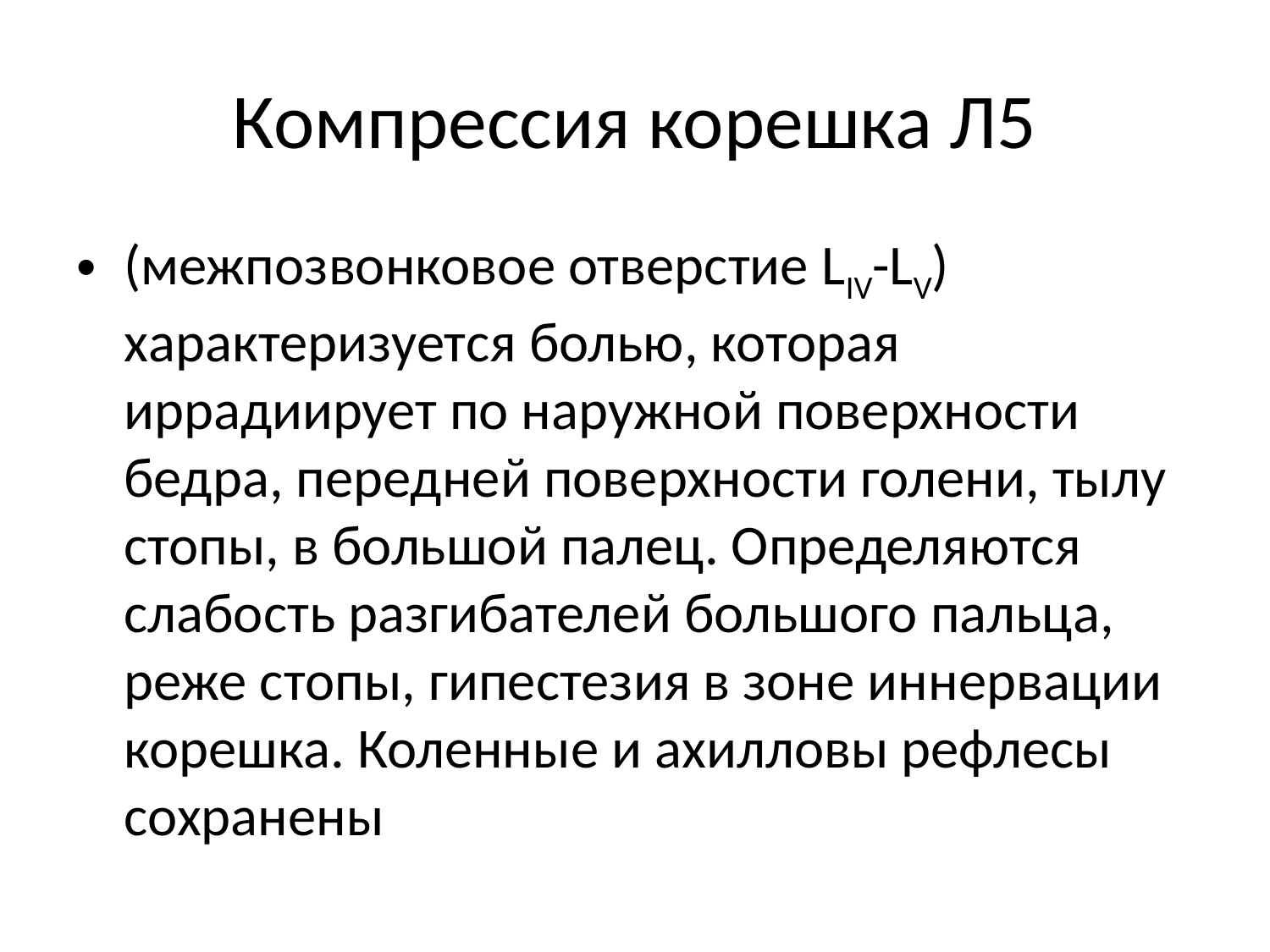

# Компрессия корешка Л5
(межпозвонковое отверстие LIV-LV) характеризуется болью, которая иррадиирует по наружной поверхности бедра, передней поверхности голени, тылу стопы, в большой палец. Определяются слабость разгибателей большого пальца, реже стопы, гипестезия в зоне иннервации корешка. Коленные и ахилловы рефлесы сохранены